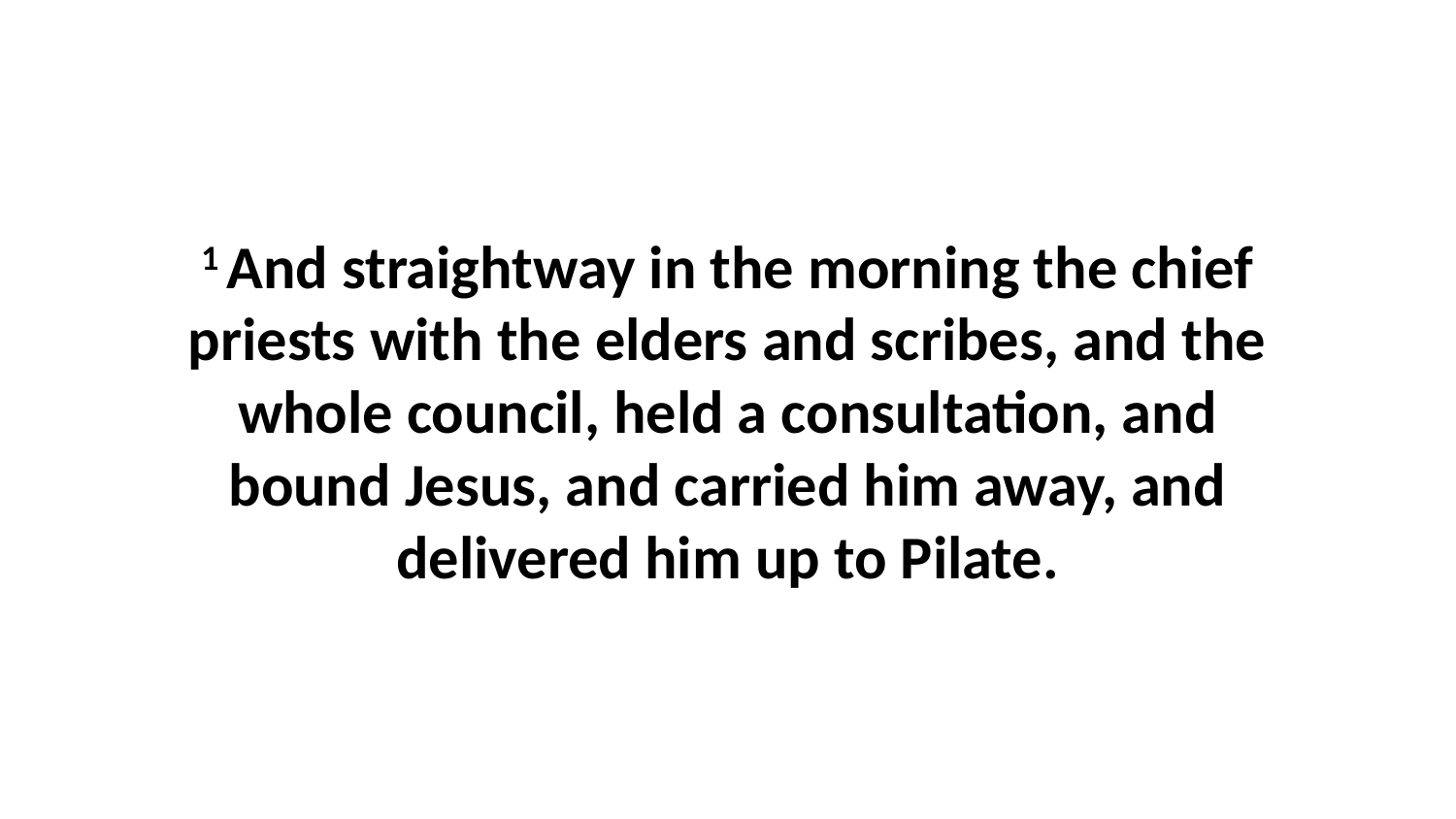

1 And straightway in the morning the chief priests with the elders and scribes, and the whole council, held a consultation, and bound Jesus, and carried him away, and delivered him up to Pilate.